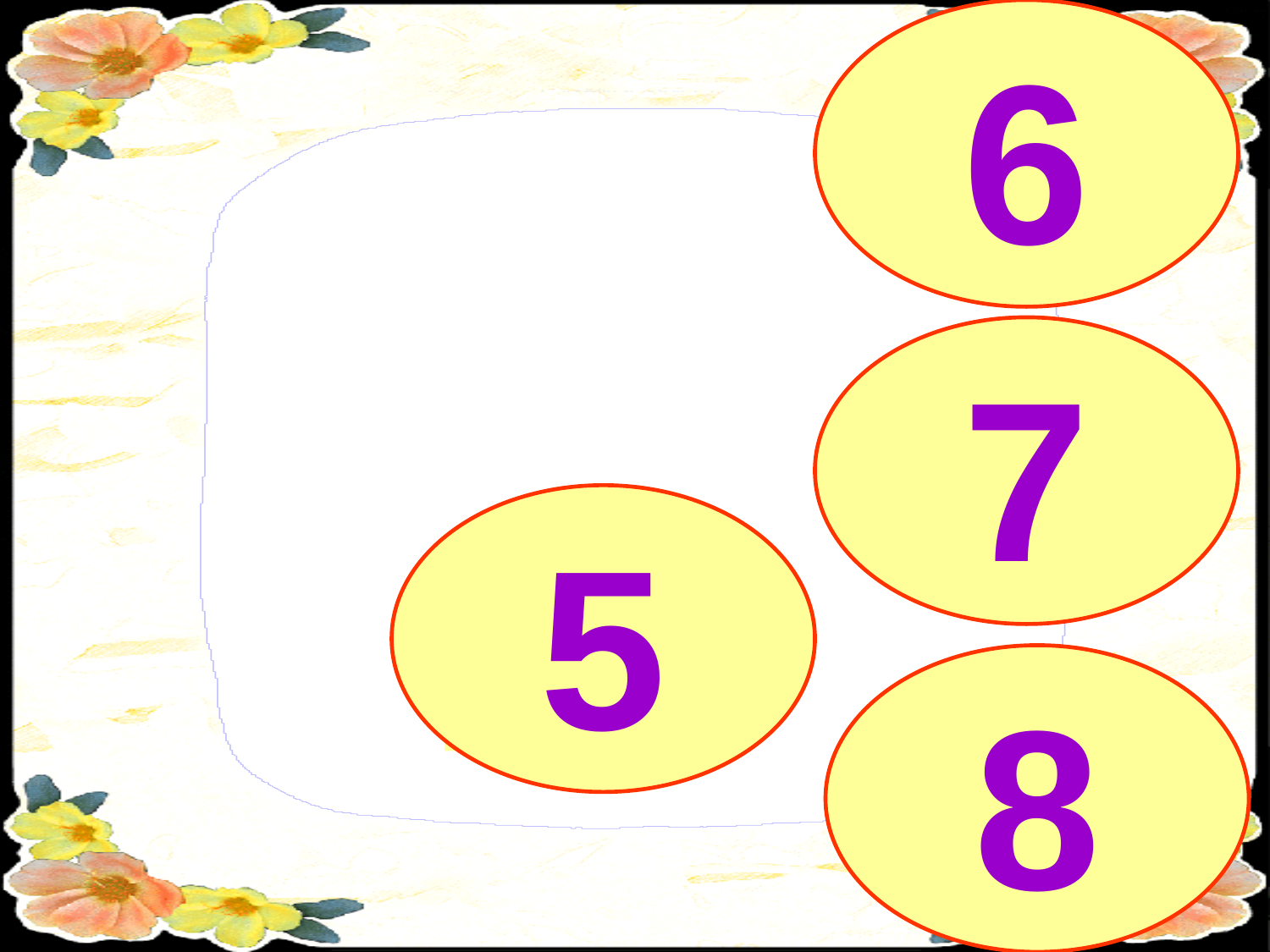

6
Khi sóc đến nhà chị
 Út thì chị Út có về
thăm mẹ ngay
không?
7
Sóc con âu yếm
và đã nói gì với
chị Út?
5
Khi quân của lê lợi
Đóng tại bờ sông thì
Chuyện gì xảy ra?
8
Trong câu chuyện
con yêu ai?
Vì sao?